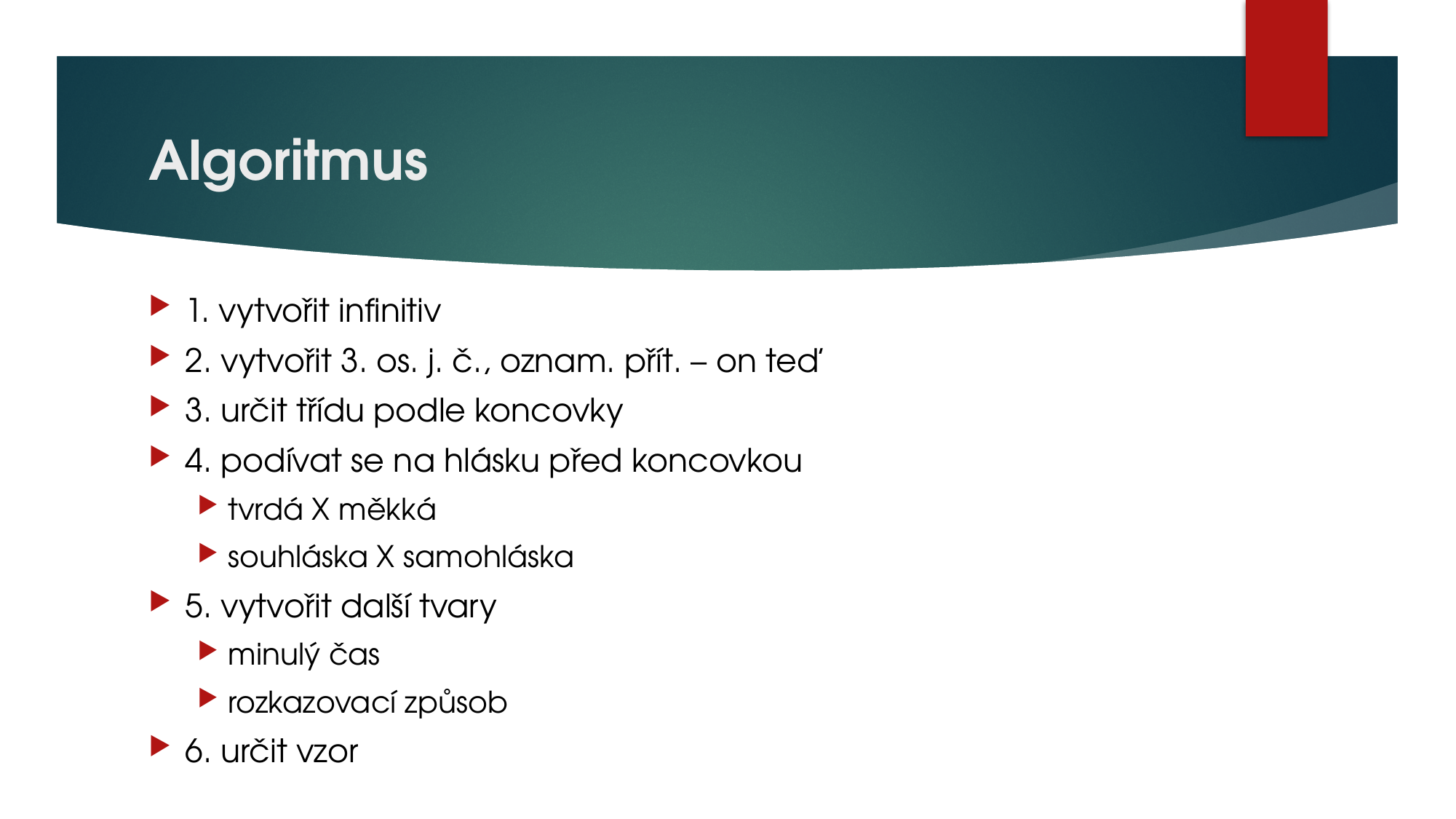

# Algoritmus
1. vytvořit infinitiv
2. vytvořit 3. os. j. č., oznam. přít. – on teď
3. určit třídu podle koncovky
4. podívat se na hlásku před koncovkou
tvrdá X měkká
souhláska X samohláska
5. vytvořit další tvary
minulý čas
rozkazovací způsob
6. určit vzor